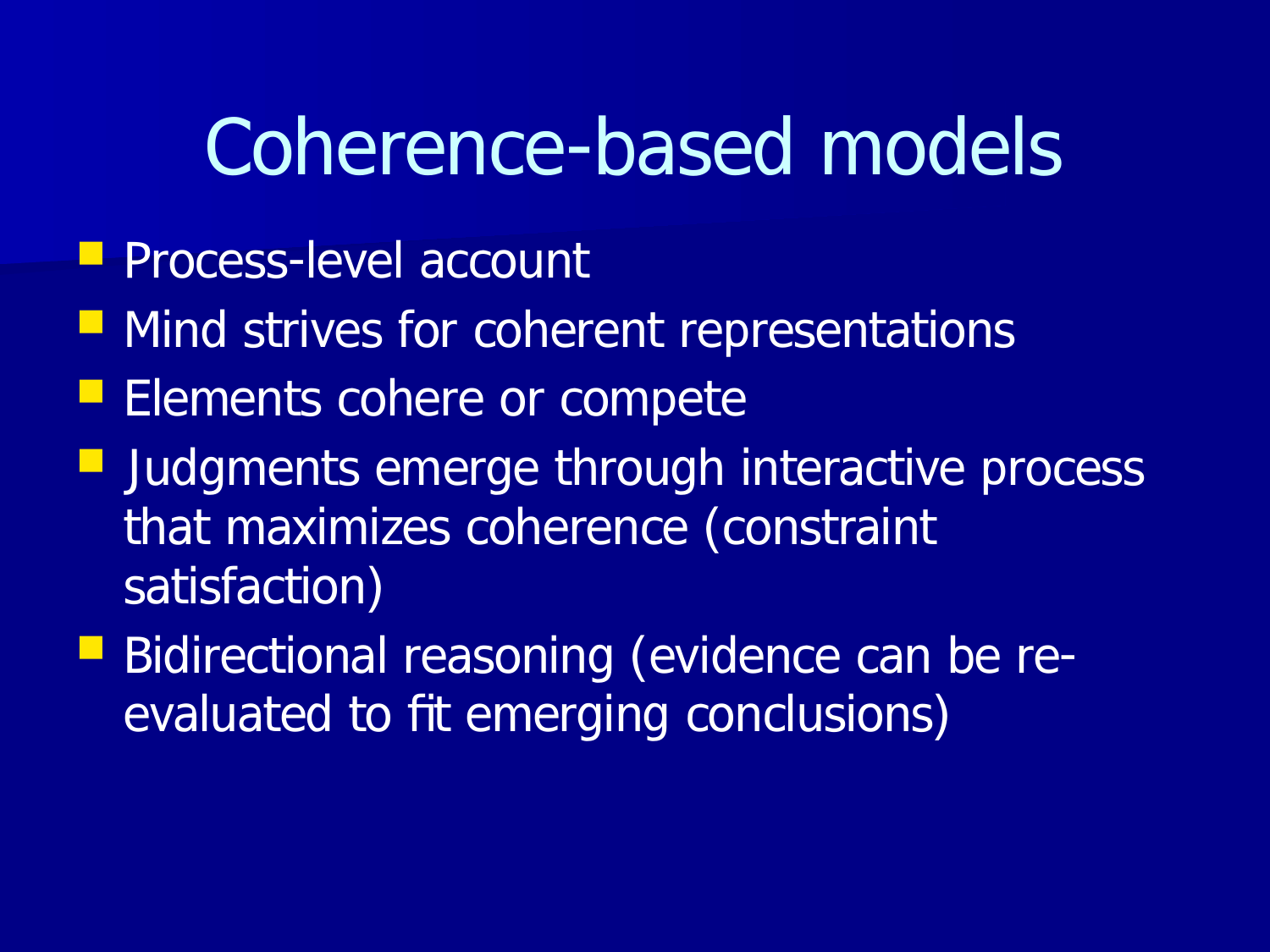

Coherence-based models
Process-level account
Mind strives for coherent representations
Elements cohere or compete
Judgments emerge through interactive process that maximizes coherence (constraint satisfaction)
Bidirectional reasoning (evidence can be re-evaluated to fit emerging conclusions)